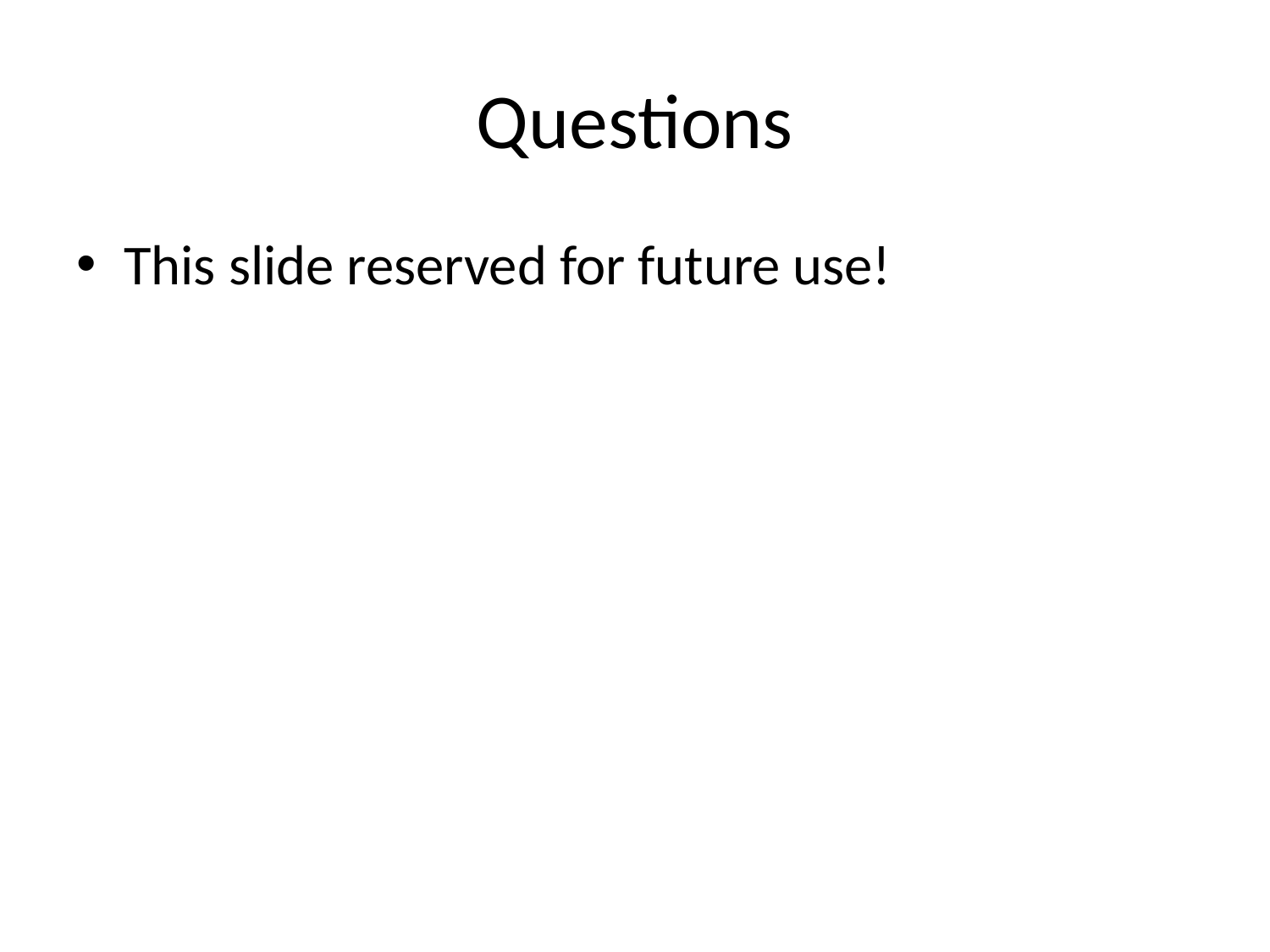

# Questions
This slide reserved for future use!